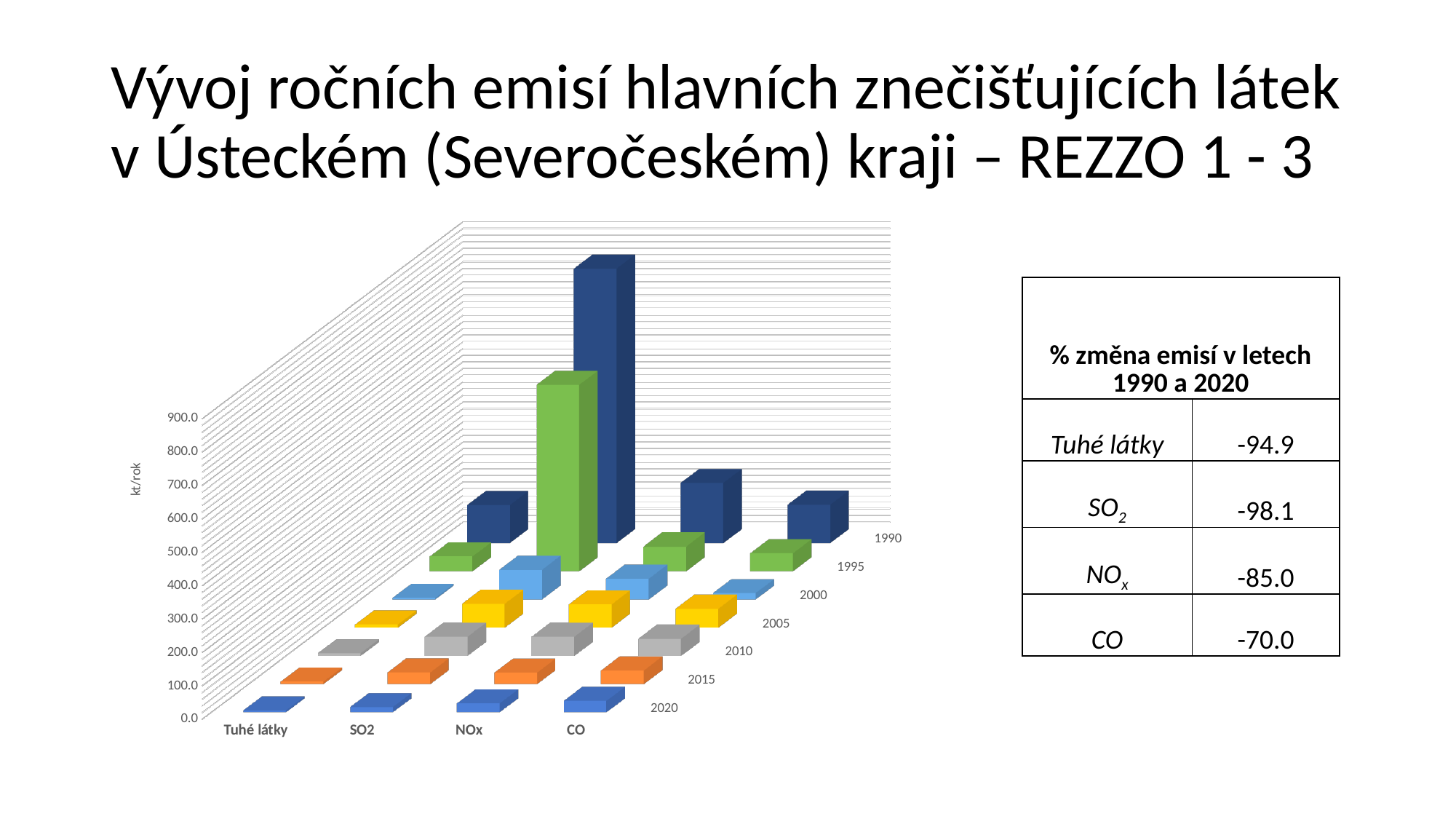

# Vývoj ročních emisí hlavních znečišťujících látek v Ústeckém (Severočeském) kraji – REZZO 1 - 3

[unsupported chart]

| % změna emisí v letech 1990 a 2020 |  |
| --- | --- |
| Tuhé látky | -94.9 |
| SO2 | -98.1 |
| NOx | -85.0 |
| CO | -70.0 |